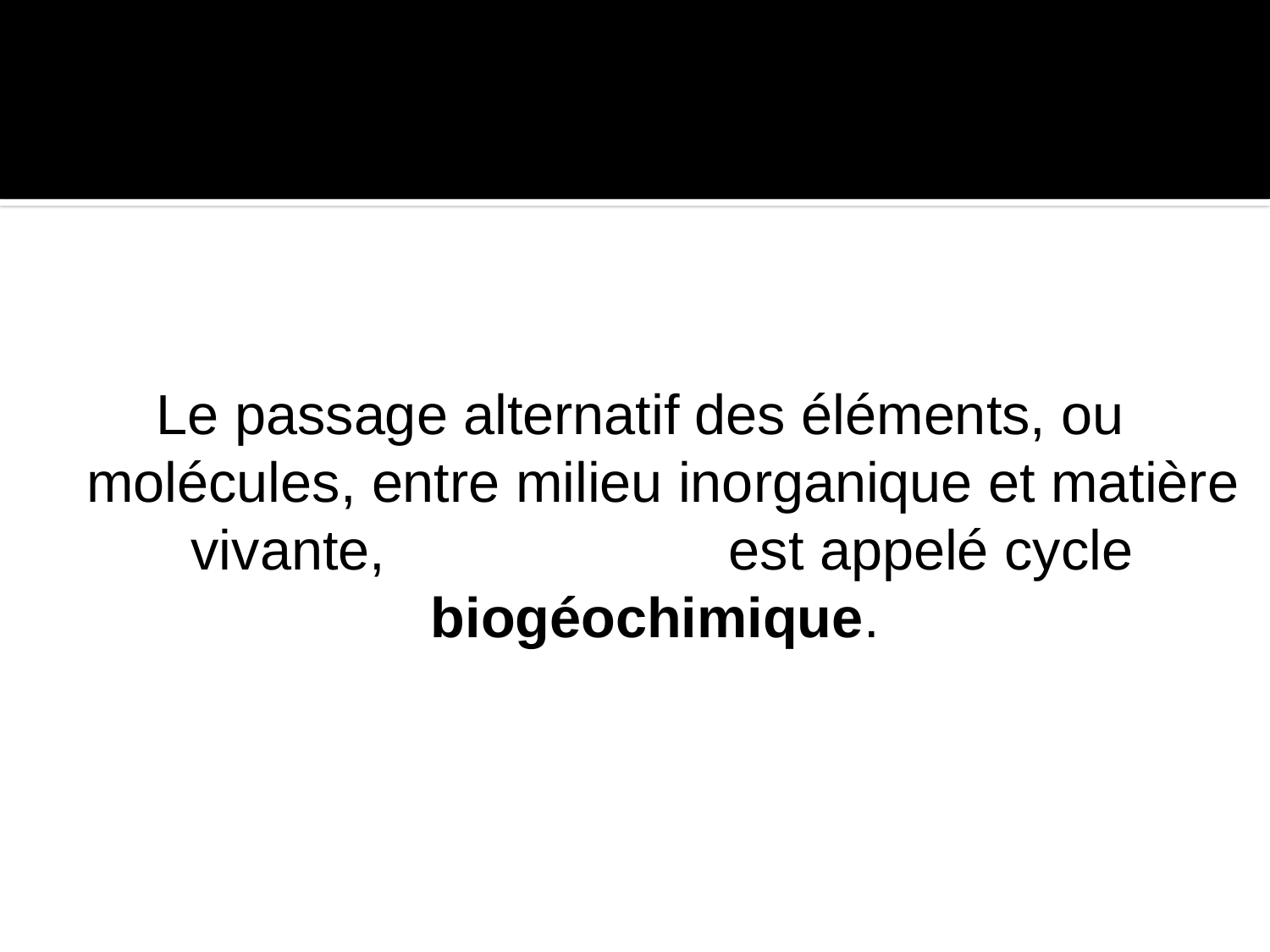

Le passage alternatif des éléments, ou molécules, entre milieu inorganique et matière vivante,                      est appelé cycle biogéochimique.